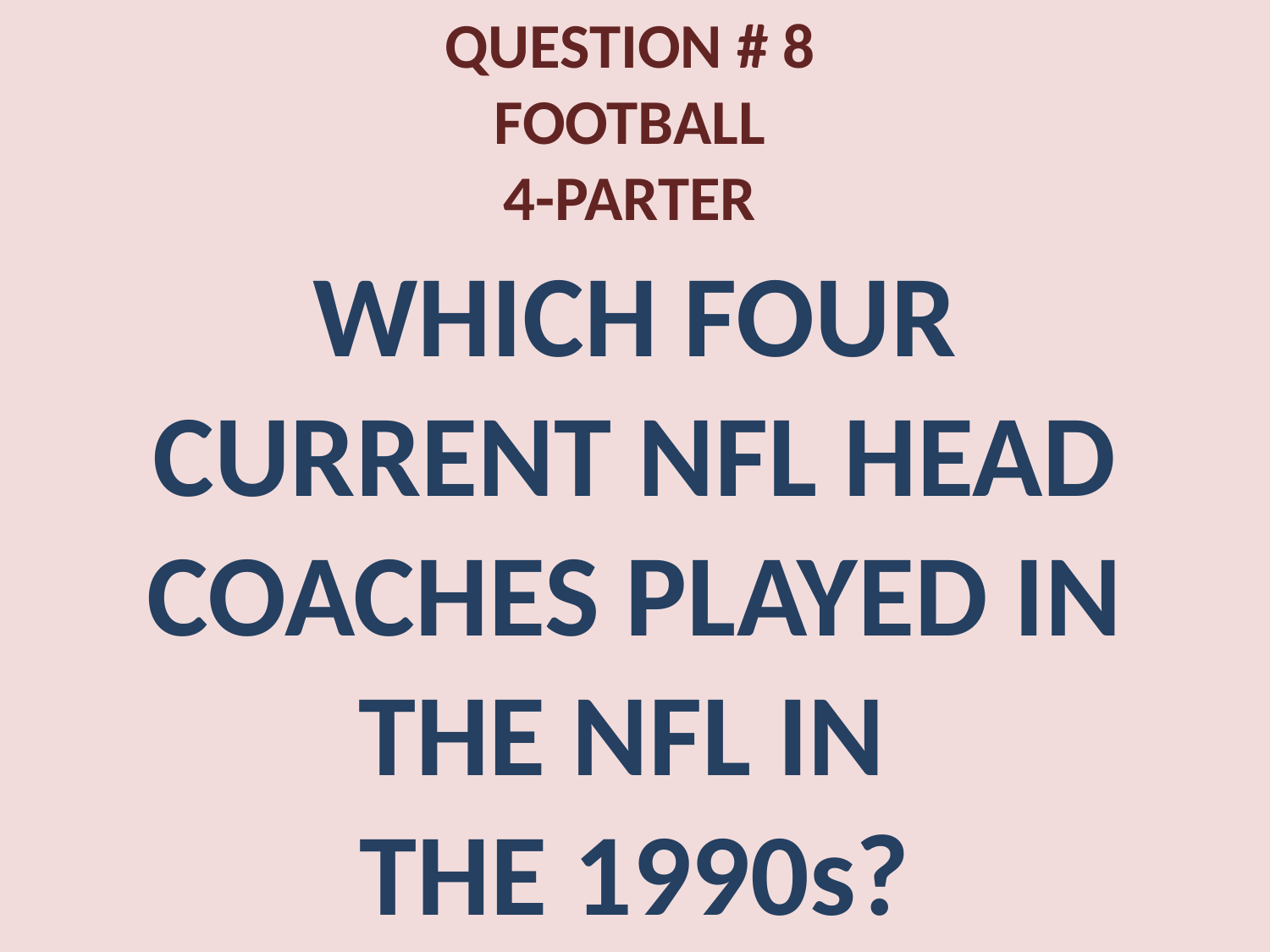

QUESTION # 8
FOOTBALL
4-PARTER
WHICH FOUR CURRENT NFL HEAD COACHES PLAYED IN THE NFL IN
THE 1990s?